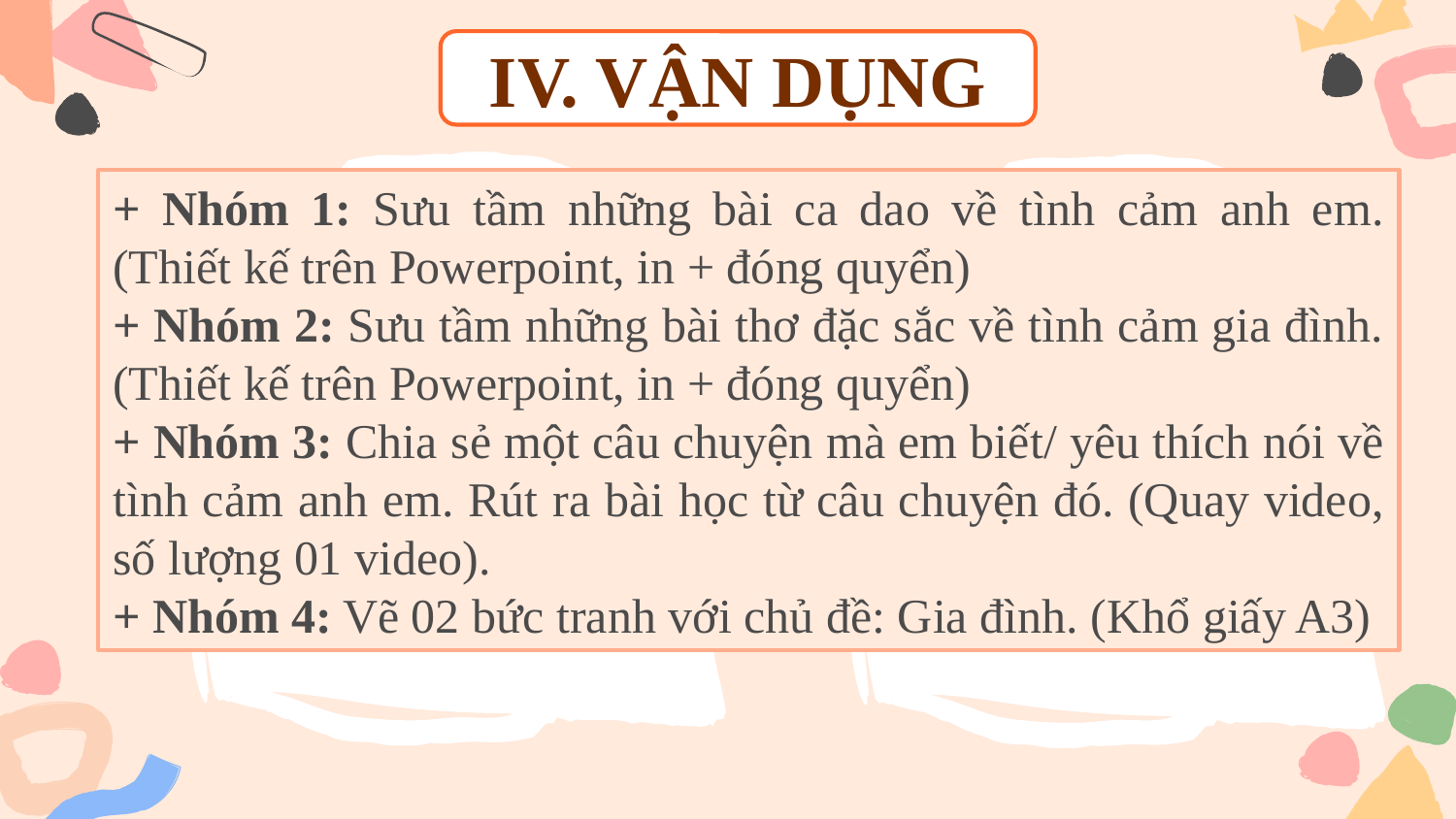

IV. VẬN DỤNG

+ Nhóm 1: Sưu tầm những bài ca dao về tình cảm anh em. (Thiết kế trên Powerpoint, in + đóng quyển)
+ Nhóm 2: Sưu tầm những bài thơ đặc sắc về tình cảm gia đình. (Thiết kế trên Powerpoint, in + đóng quyển)
+ Nhóm 3: Chia sẻ một câu chuyện mà em biết/ yêu thích nói về tình cảm anh em. Rút ra bài học từ câu chuyện đó. (Quay video, số lượng 01 video).
+ Nhóm 4: Vẽ 02 bức tranh với chủ đề: Gia đình. (Khổ giấy A3)